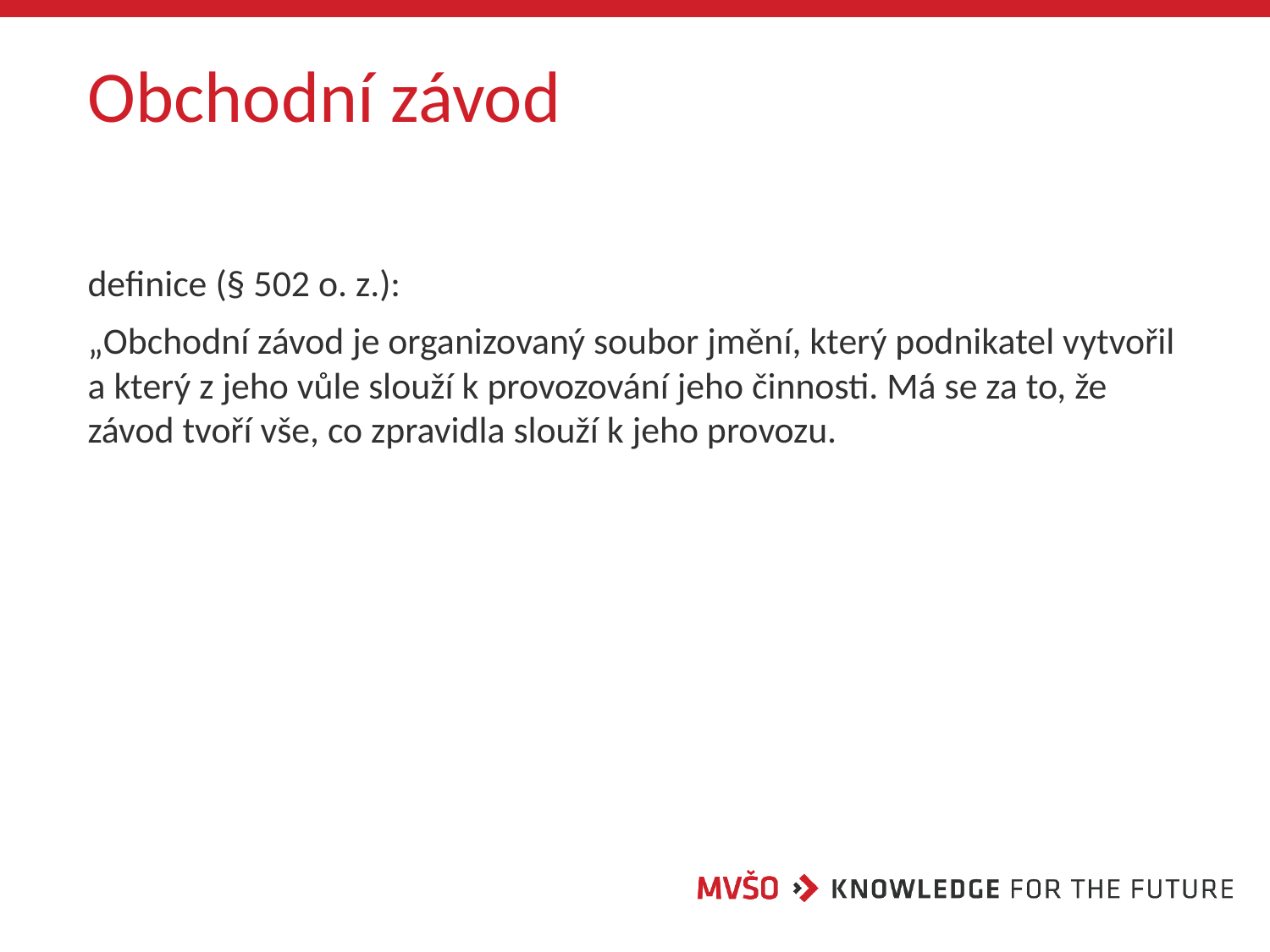

# Obchodní závod
definice (§ 502 o. z.):
„Obchodní závod je organizovaný soubor jmění, který podnikatel vytvořil a který z jeho vůle slouží k provozování jeho činnosti. Má se za to, že závod tvoří vše, co zpravidla slouží k jeho provozu.